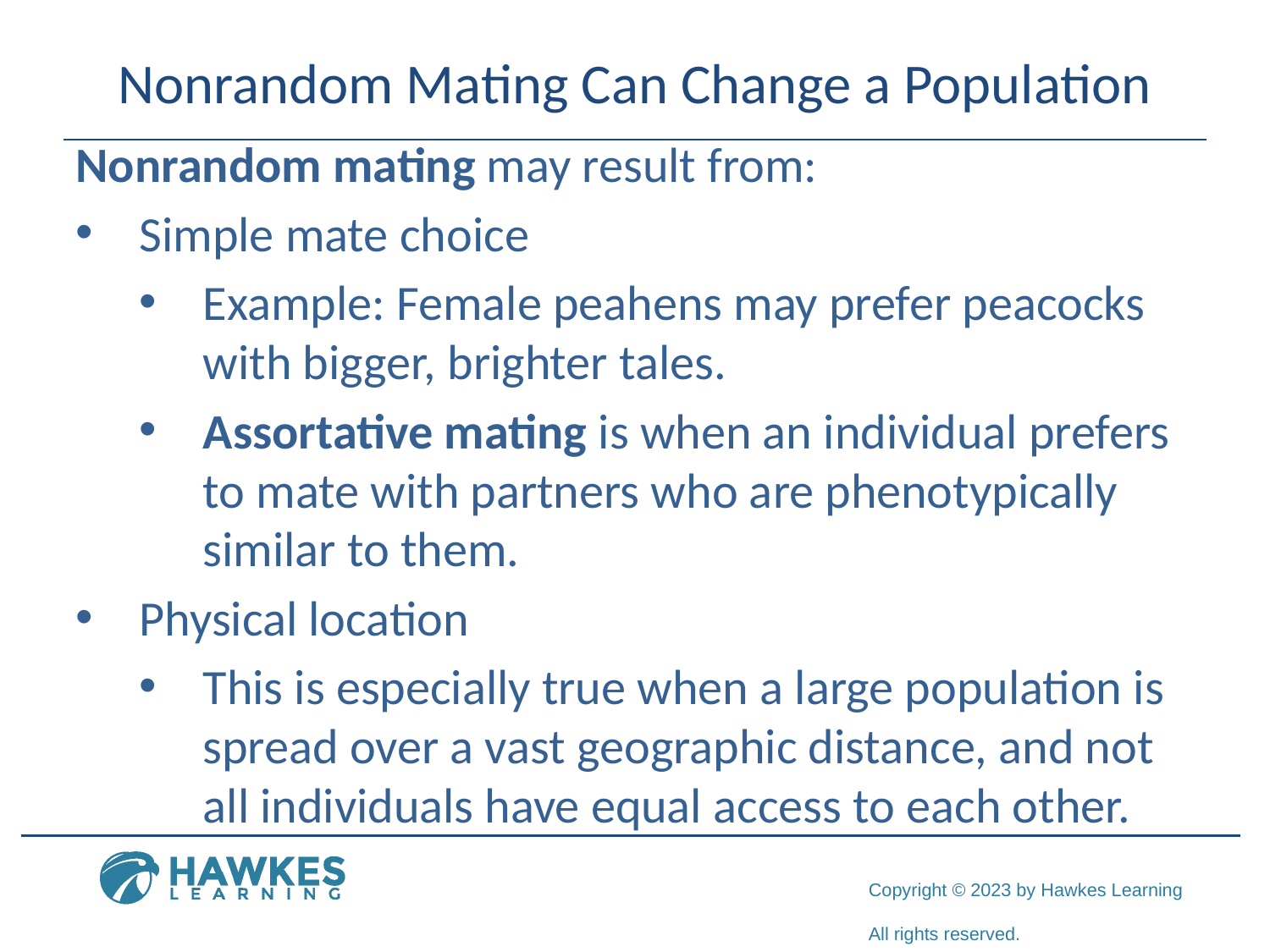

# Nonrandom Mating Can Change a Population
Nonrandom mating may result from:
Simple mate choice
Example: Female peahens may prefer peacocks with bigger, brighter tales.
Assortative mating is when an individual prefers to mate with partners who are phenotypically similar to them.
Physical location
This is especially true when a large population is spread over a vast geographic distance, and not all individuals have equal access to each other.